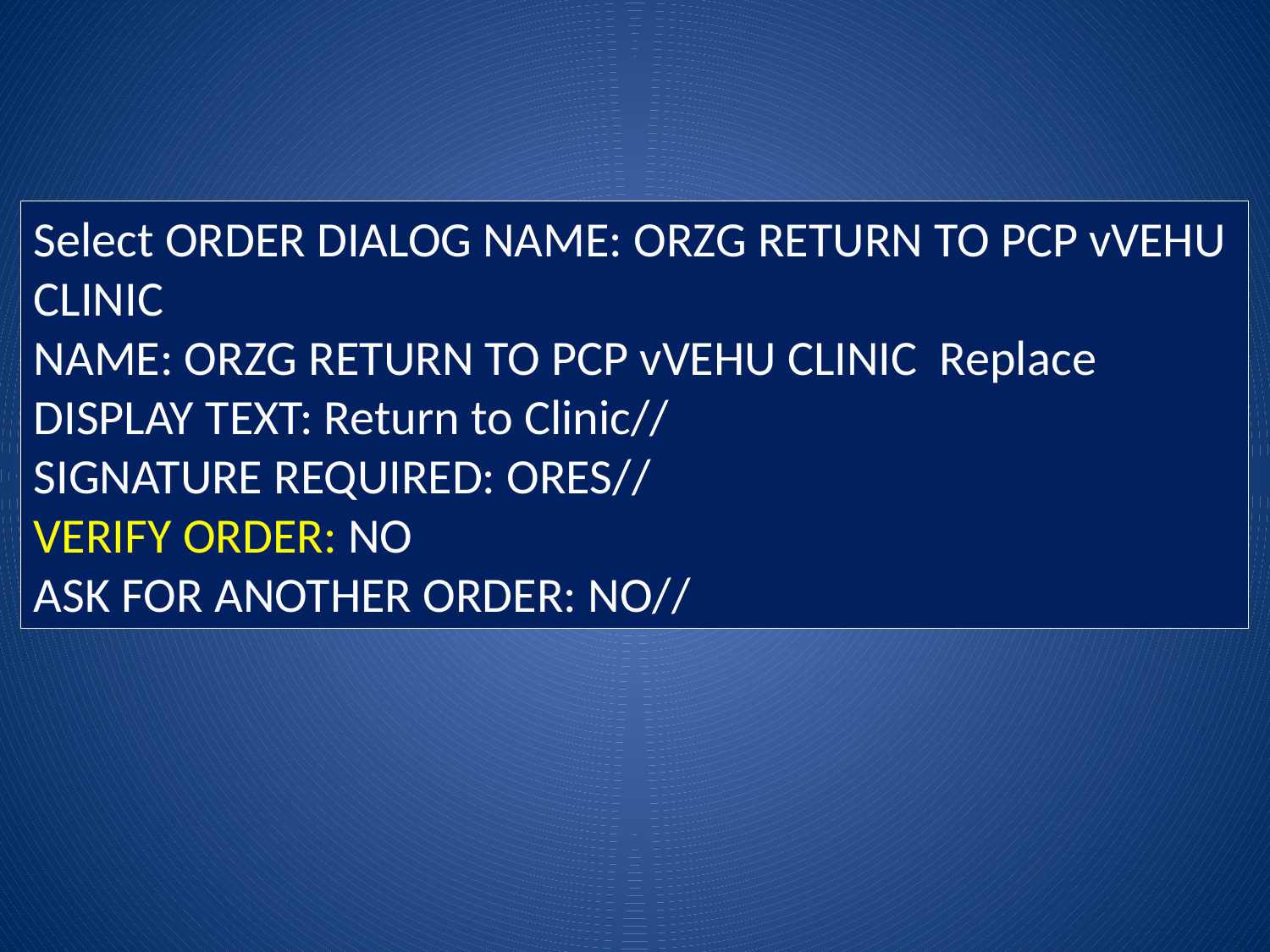

Select ORDER DIALOG NAME: ORZG RETURN TO PCP vVEHU CLINIC
NAME: ORZG RETURN TO PCP vVEHU CLINIC  Replace
DISPLAY TEXT: Return to Clinic//
SIGNATURE REQUIRED: ORES//
VERIFY ORDER: NO
ASK FOR ANOTHER ORDER: NO//